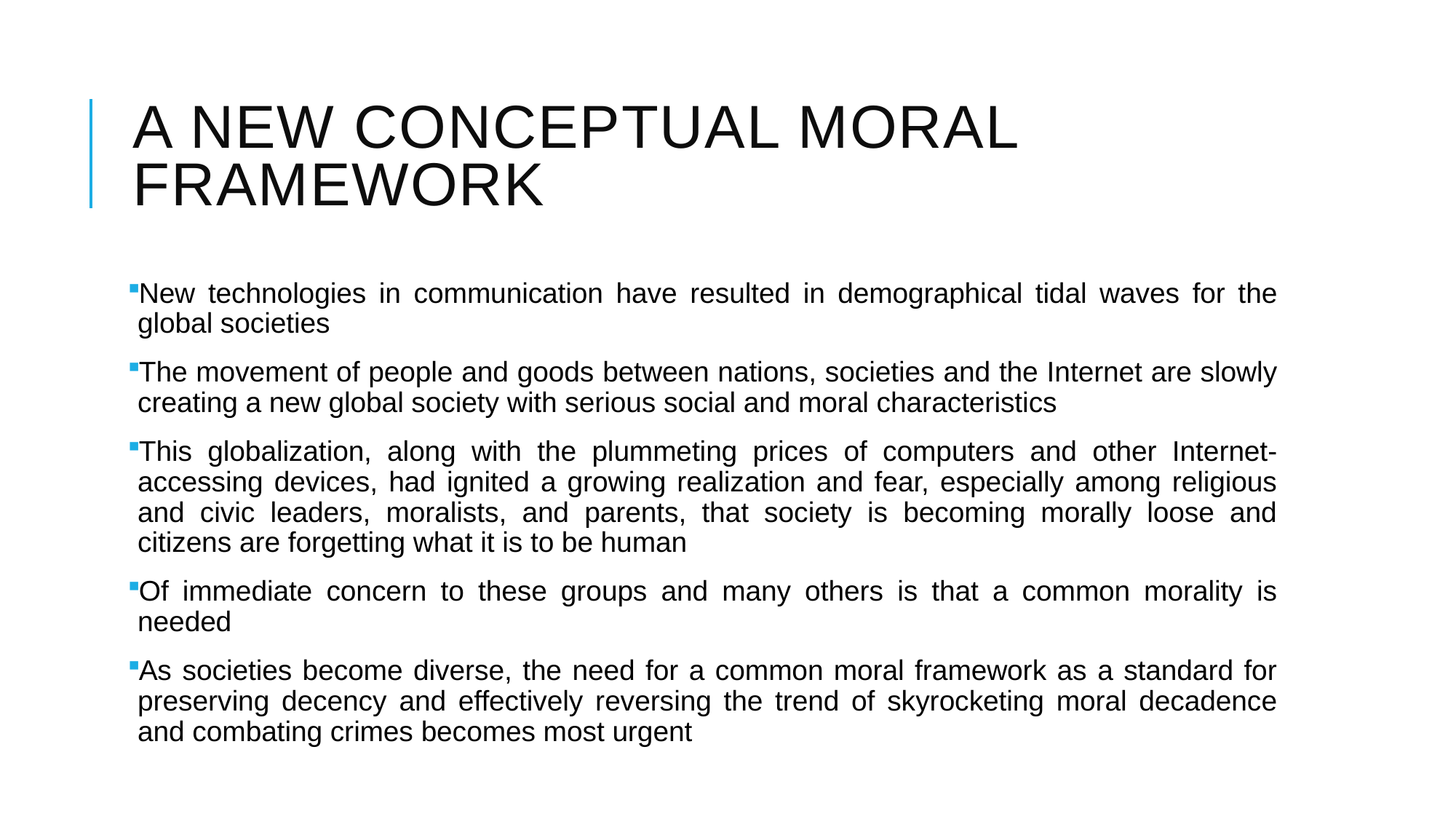

# A New Conceptual Moral Framework
New technologies in communication have resulted in demographical tidal waves for the global societies
The movement of people and goods between nations, societies and the Internet are slowly creating a new global society with serious social and moral characteristics
This globalization, along with the plummeting prices of computers and other Internet-accessing devices, had ignited a growing realization and fear, especially among religious and civic leaders, moralists, and parents, that society is becoming morally loose and citizens are forgetting what it is to be human
Of immediate concern to these groups and many others is that a common morality is needed
As societies become diverse, the need for a common moral framework as a standard for preserving decency and effectively reversing the trend of skyrocketing moral decadence and combating crimes becomes most urgent